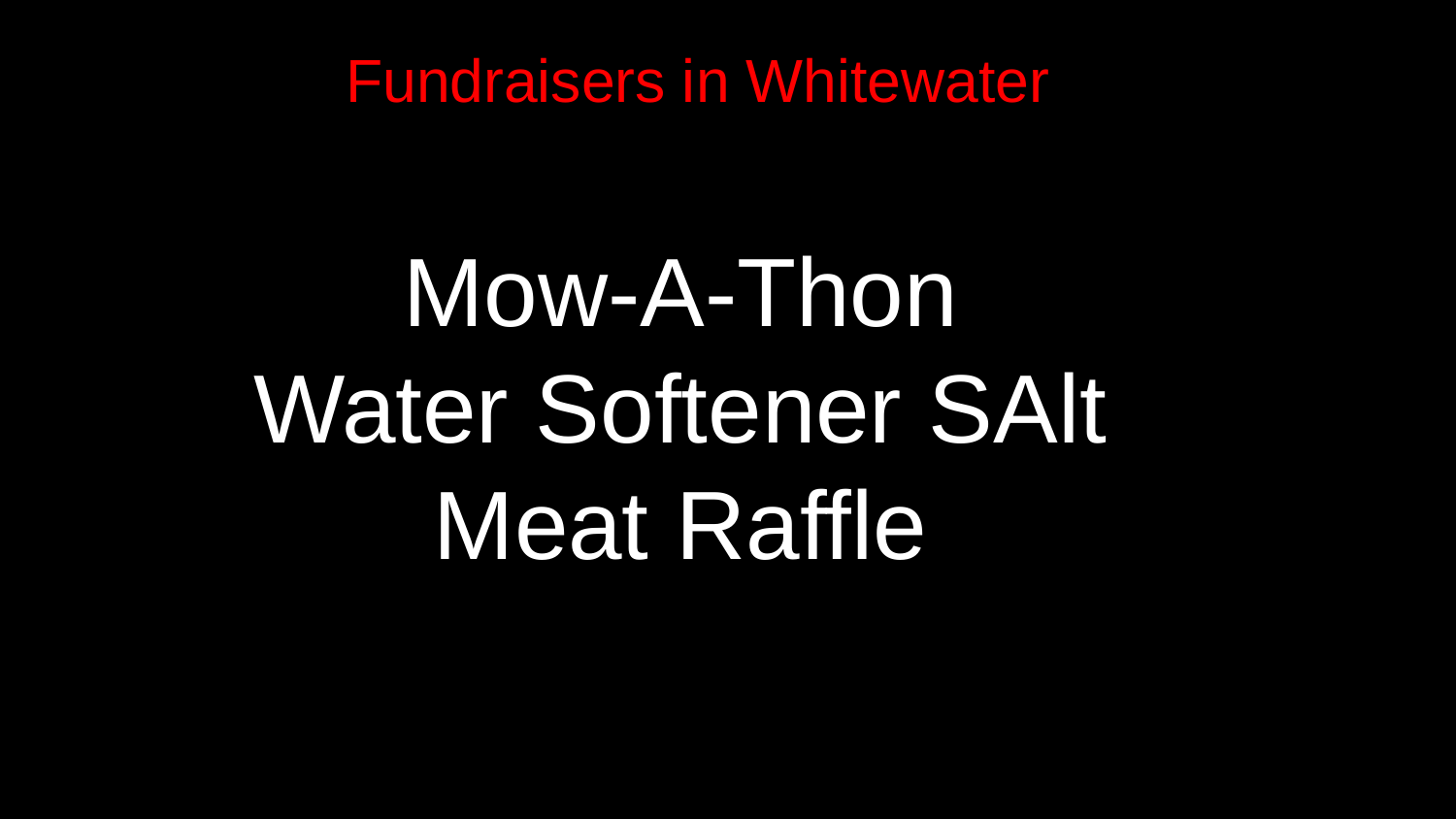

Fundraisers in Whitewater

Mow-A-Thon
Water Softener SAlt
Meat Raffle
t